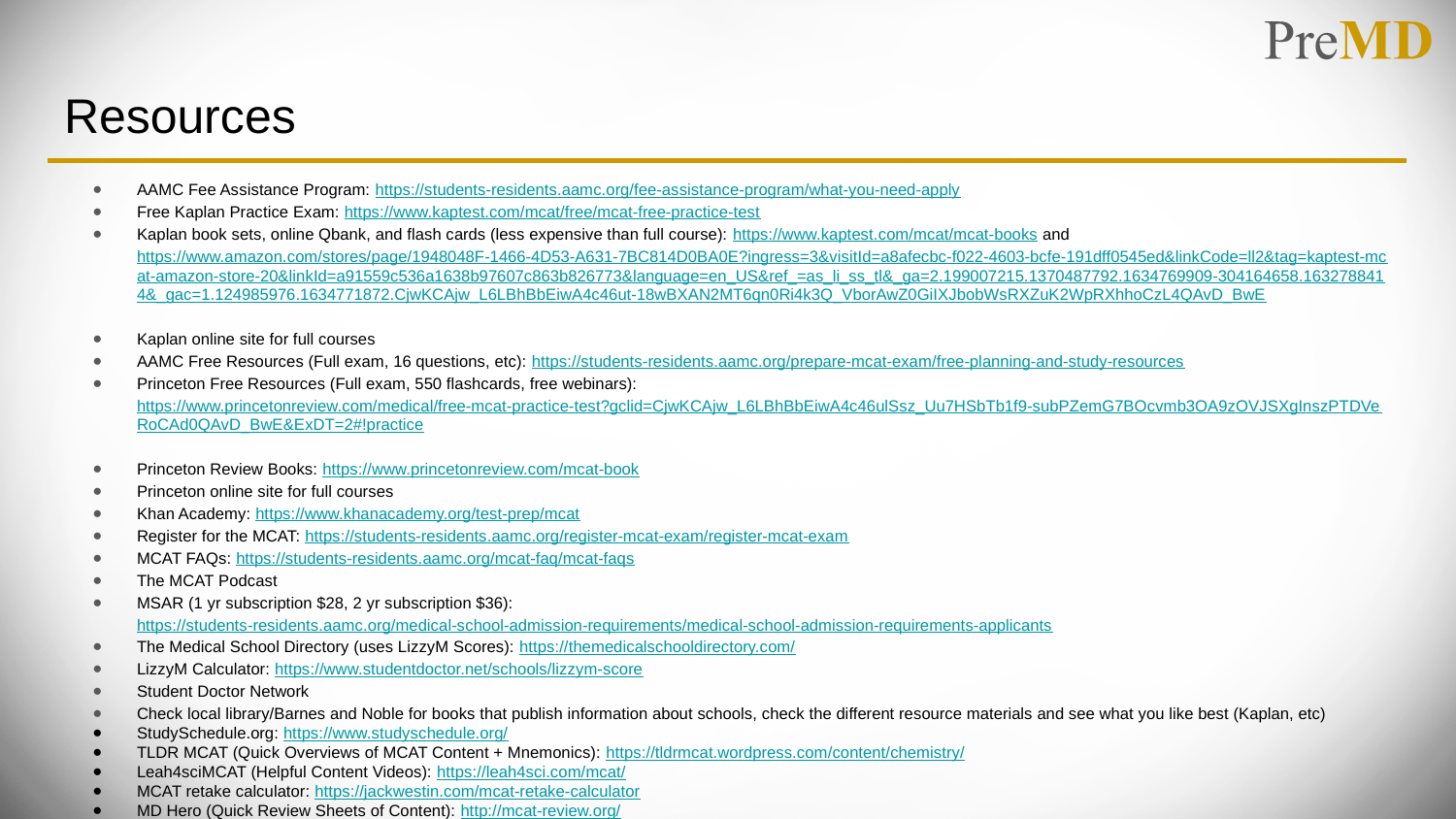

# Resources
AAMC Fee Assistance Program: https://students-residents.aamc.org/fee-assistance-program/what-you-need-apply
Free Kaplan Practice Exam: https://www.kaptest.com/mcat/free/mcat-free-practice-test
Kaplan book sets, online Qbank, and flash cards (less expensive than full course): https://www.kaptest.com/mcat/mcat-books and https://www.amazon.com/stores/page/1948048F-1466-4D53-A631-7BC814D0BA0E?ingress=3&visitId=a8afecbc-f022-4603-bcfe-191dff0545ed&linkCode=ll2&tag=kaptest-mcat-amazon-store-20&linkId=a91559c536a1638b97607c863b826773&language=en_US&ref_=as_li_ss_tl&_ga=2.199007215.1370487792.1634769909-304164658.1632788414&_gac=1.124985976.1634771872.CjwKCAjw_L6LBhBbEiwA4c46ut-18wBXAN2MT6qn0Ri4k3Q_VborAwZ0GiIXJbobWsRXZuK2WpRXhhoCzL4QAvD_BwE
Kaplan online site for full courses
AAMC Free Resources (Full exam, 16 questions, etc): https://students-residents.aamc.org/prepare-mcat-exam/free-planning-and-study-resources
Princeton Free Resources (Full exam, 550 flashcards, free webinars): https://www.princetonreview.com/medical/free-mcat-practice-test?gclid=CjwKCAjw_L6LBhBbEiwA4c46ulSsz_Uu7HSbTb1f9-subPZemG7BOcvmb3OA9zOVJSXgInszPTDVeRoCAd0QAvD_BwE&ExDT=2#!practice
Princeton Review Books: https://www.princetonreview.com/mcat-book
Princeton online site for full courses
Khan Academy: https://www.khanacademy.org/test-prep/mcat
Register for the MCAT: https://students-residents.aamc.org/register-mcat-exam/register-mcat-exam
MCAT FAQs: https://students-residents.aamc.org/mcat-faq/mcat-faqs
The MCAT Podcast
MSAR (1 yr subscription $28, 2 yr subscription $36): https://students-residents.aamc.org/medical-school-admission-requirements/medical-school-admission-requirements-applicants
The Medical School Directory (uses LizzyM Scores): https://themedicalschooldirectory.com/
LizzyM Calculator: https://www.studentdoctor.net/schools/lizzym-score
Student Doctor Network
Check local library/Barnes and Noble for books that publish information about schools, check the different resource materials and see what you like best (Kaplan, etc)
StudySchedule.org: https://www.studyschedule.org/
TLDR MCAT (Quick Overviews of MCAT Content + Mnemonics): https://tldrmcat.wordpress.com/content/chemistry/
Leah4sciMCAT (Helpful Content Videos): https://leah4sci.com/mcat/
MCAT retake calculator: https://jackwestin.com/mcat-retake-calculator
MD Hero (Quick Review Sheets of Content): http://mcat-review.org/